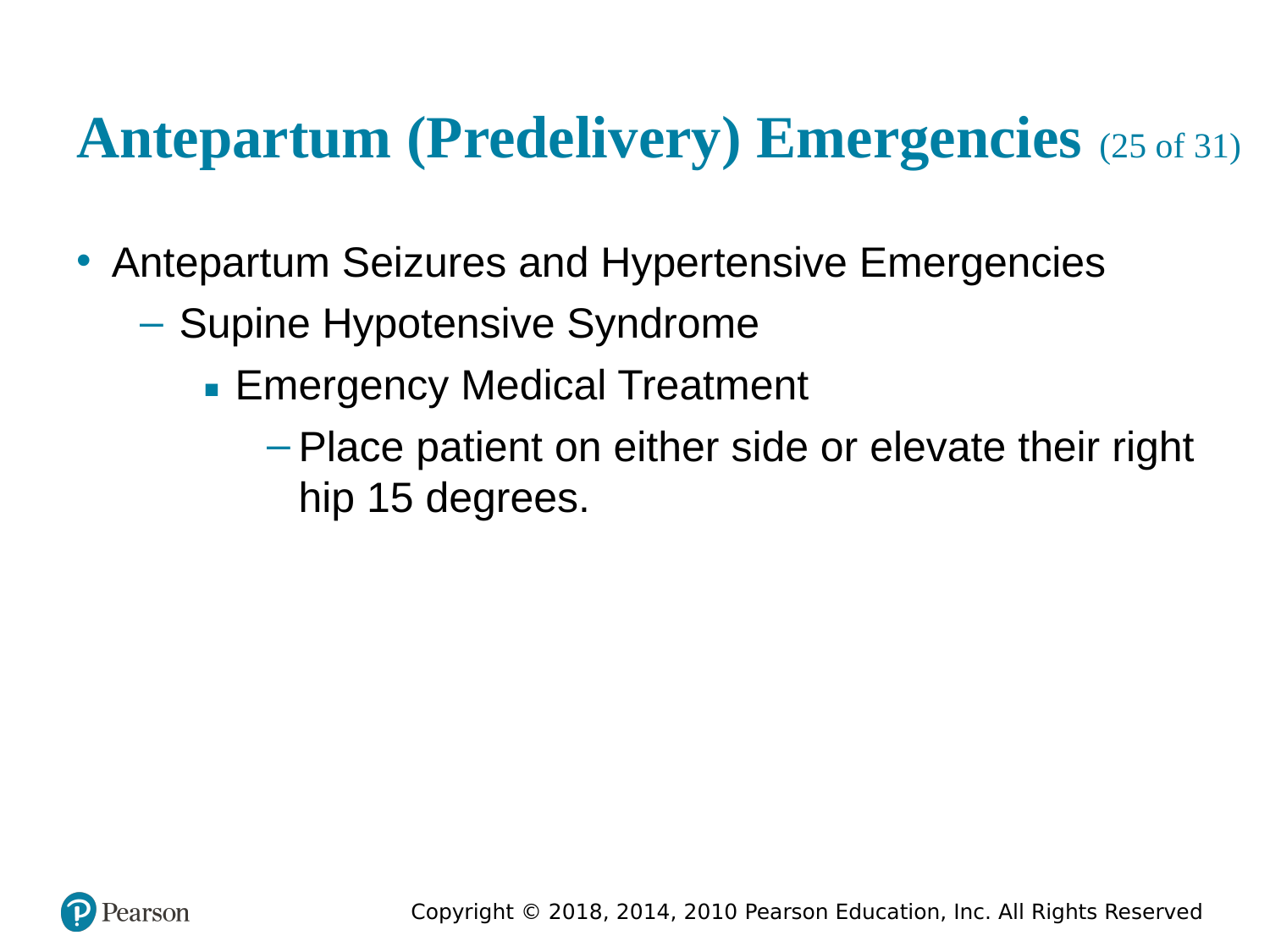

# Antepartum (Predelivery) Emergencies (25 of 31)
Antepartum Seizures and Hypertensive Emergencies
Supine Hypotensive Syndrome
Emergency Medical Treatment
Place patient on either side or elevate their right hip 15 degrees.